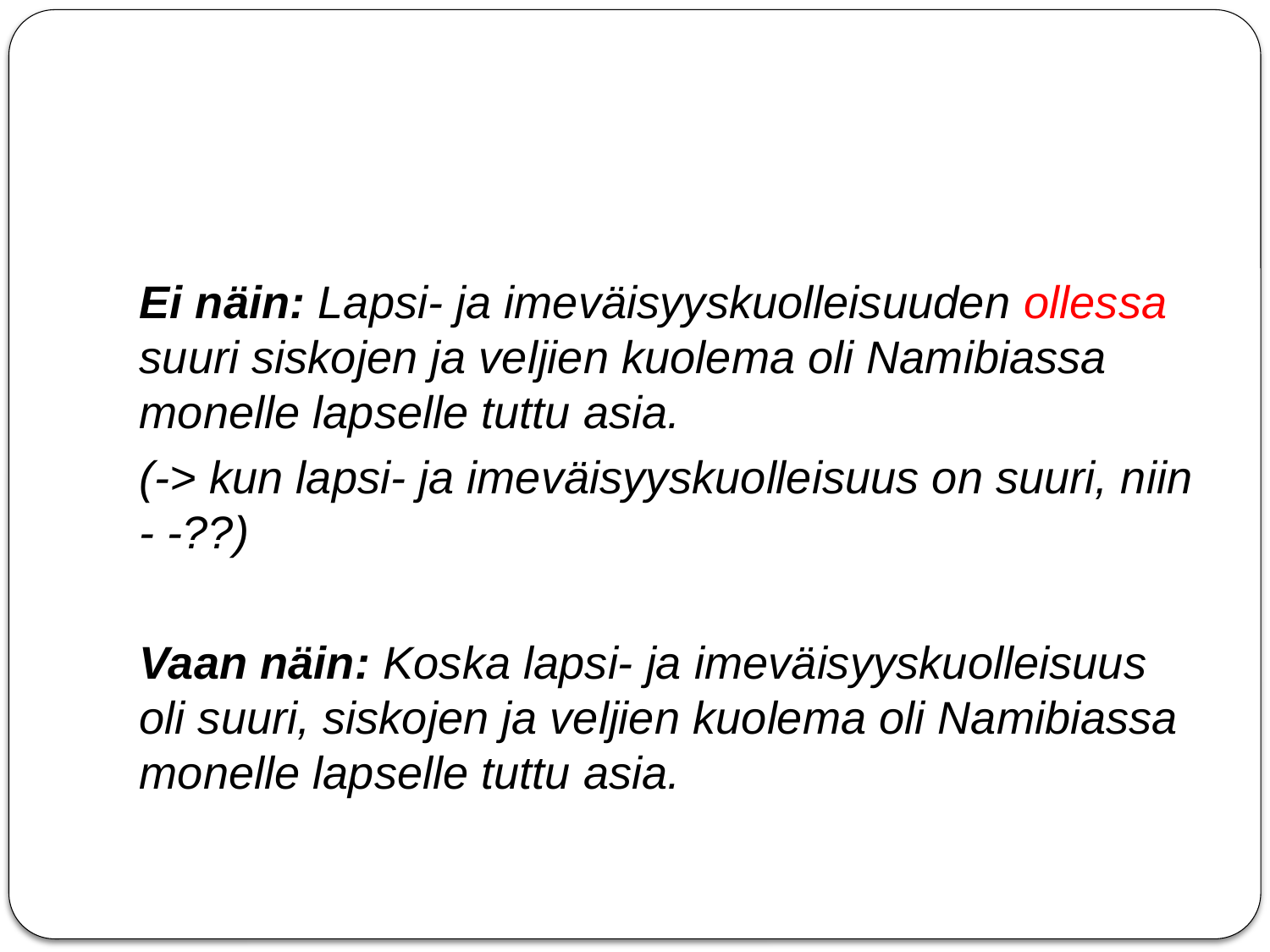

#

Ei näin: Lapsi- ja imeväisyyskuolleisuuden ollessa suuri siskojen ja veljien kuolema oli Namibiassa monelle lapselle tuttu asia.
(-> kun lapsi- ja imeväisyyskuolleisuus on suuri, niin - -??)

Vaan näin: Koska lapsi- ja imeväisyyskuolleisuus oli suuri, siskojen ja veljien kuolema oli Namibiassa monelle lapselle tuttu asia.